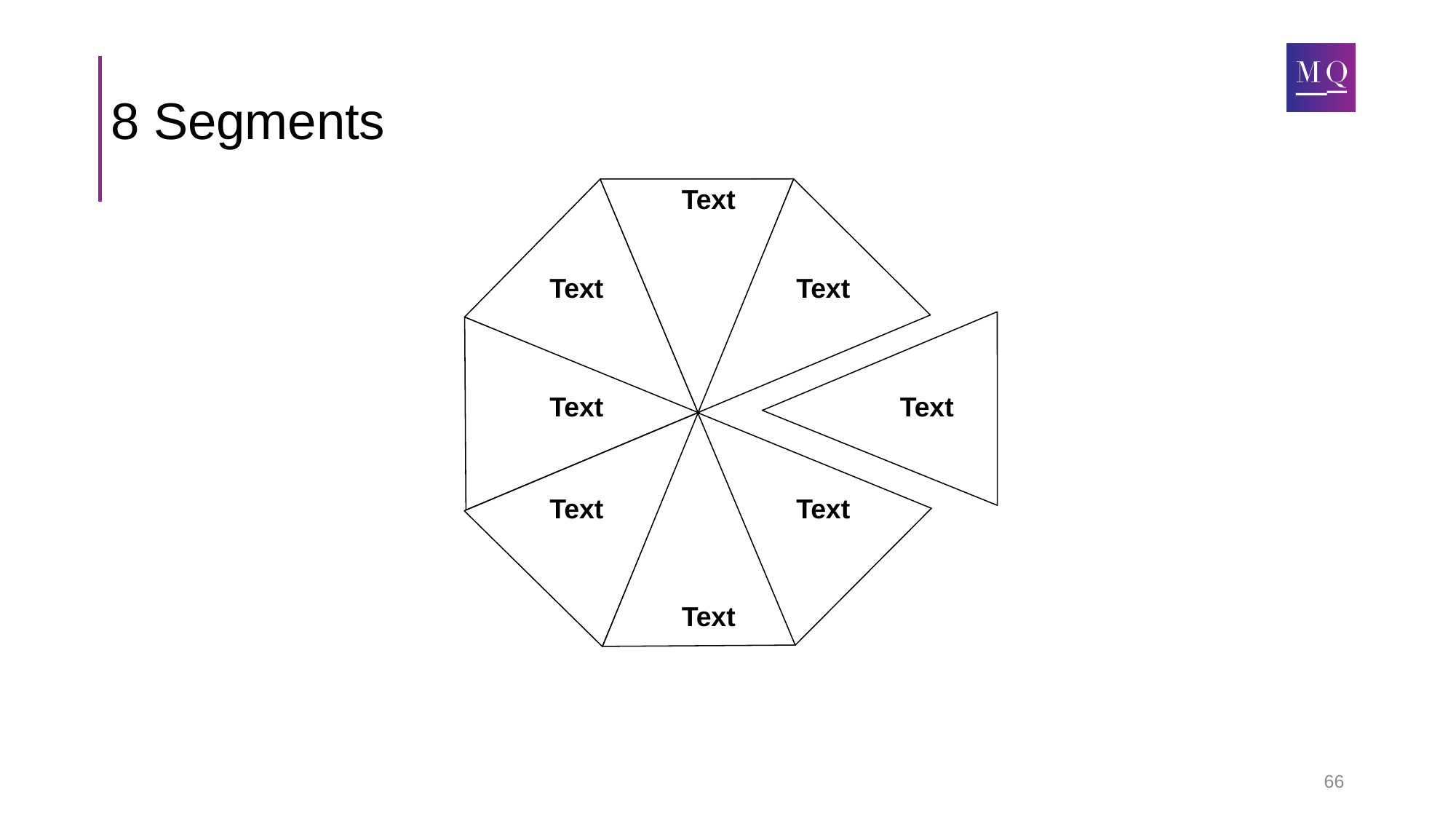

# 8 Segments

Text
Text
Text
Text
Text
Text
Text
Text
66